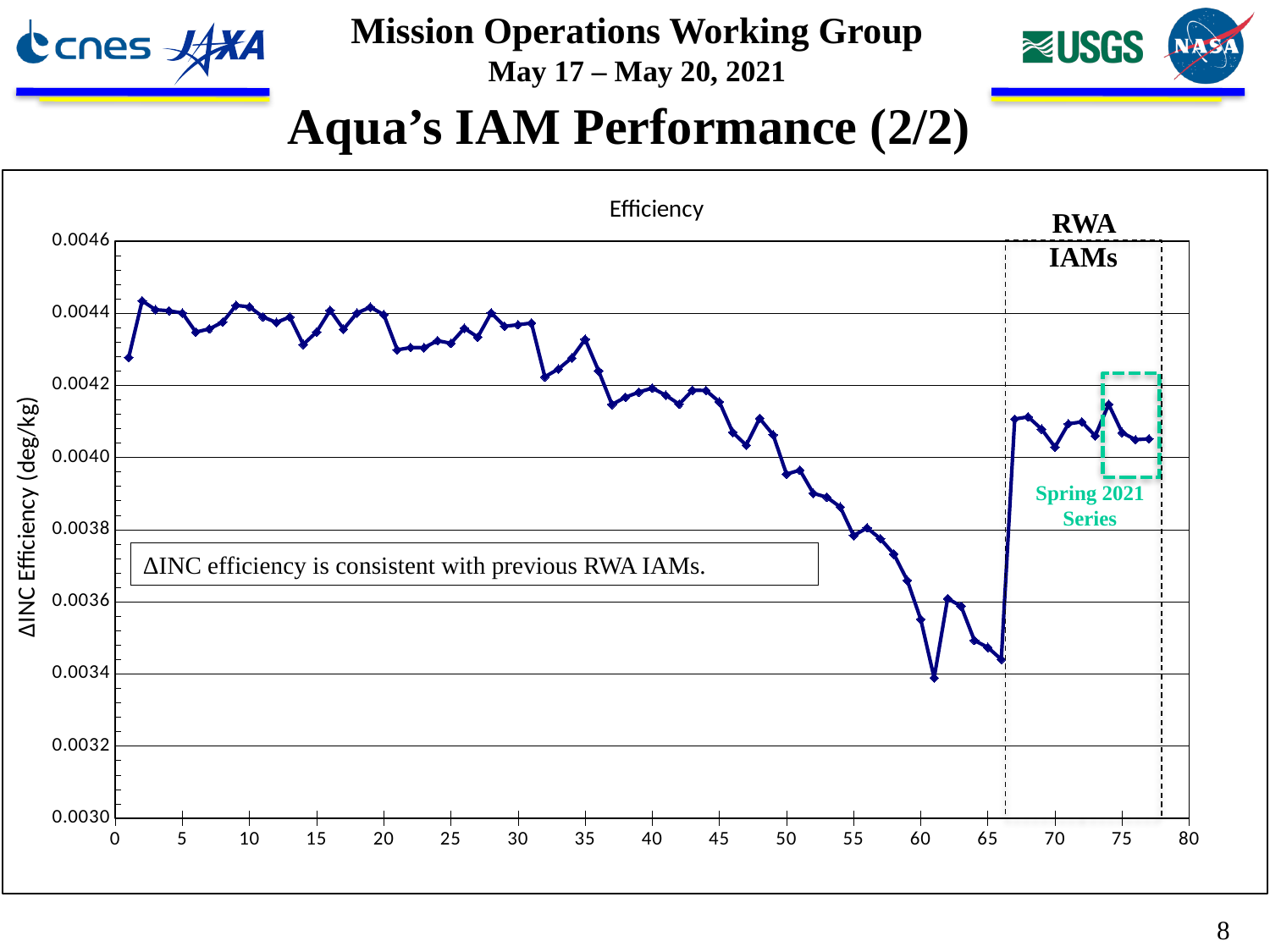

Aqua’s IAM Performance (2/2)

### Chart: Efficiency

| Category | Achieved |
|---|---|
RWA IAMs

Spring 2021 Series
ΔINC efficiency is consistent with previous RWA IAMs.
8